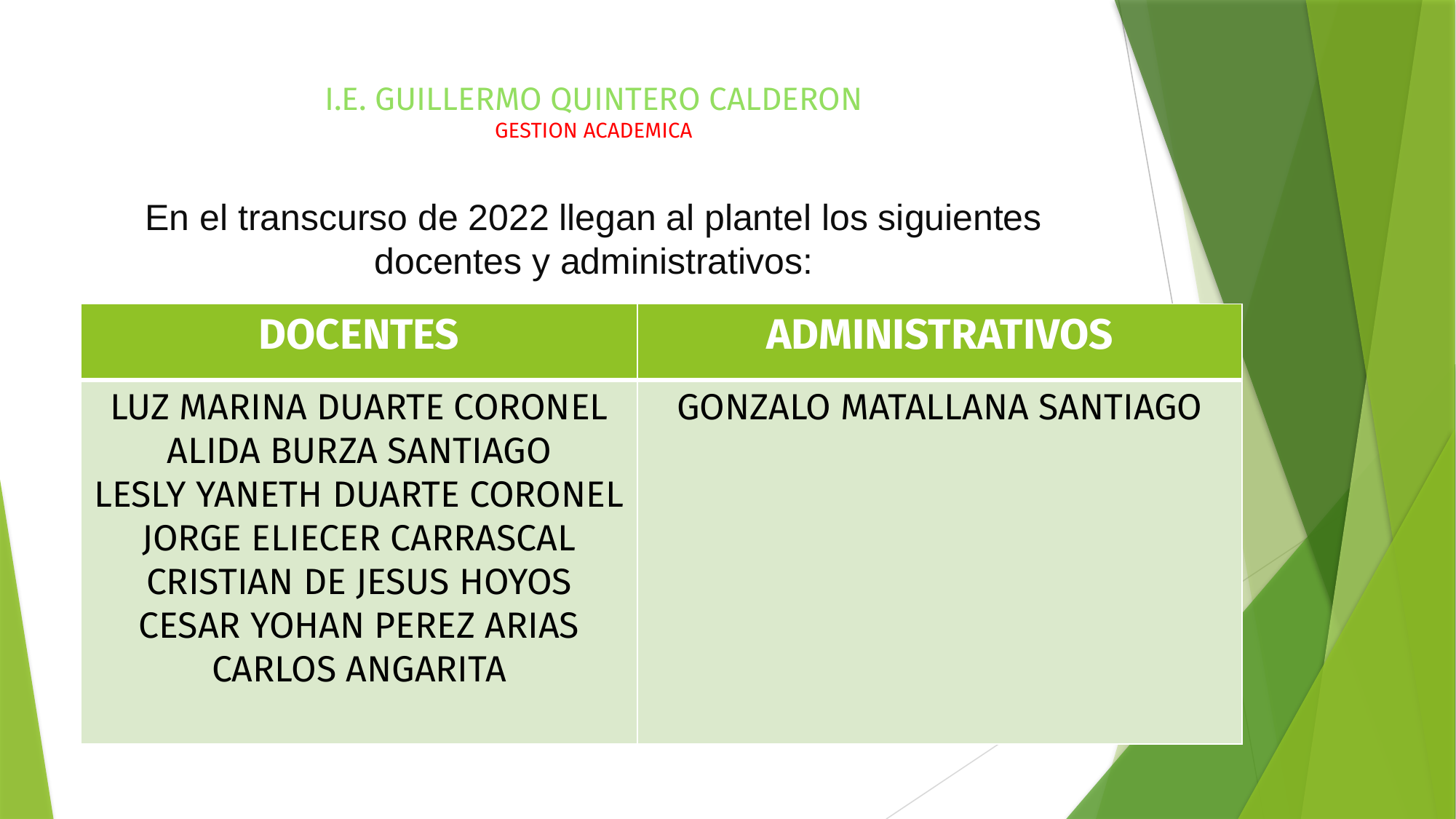

# I.E. GUILLERMO QUINTERO CALDERON GESTION ACADEMICA
En el transcurso de 2022 llegan al plantel los siguientes docentes y administrativos:

| DOCENTES | ADMINISTRATIVOS |
| --- | --- |
| LUZ MARINA DUARTE CORONEL ALIDA BURZA SANTIAGO LESLY YANETH DUARTE CORONEL JORGE ELIECER CARRASCAL CRISTIAN DE JESUS HOYOS CESAR YOHAN PEREZ ARIAS CARLOS ANGARITA | GONZALO MATALLANA SANTIAGO |